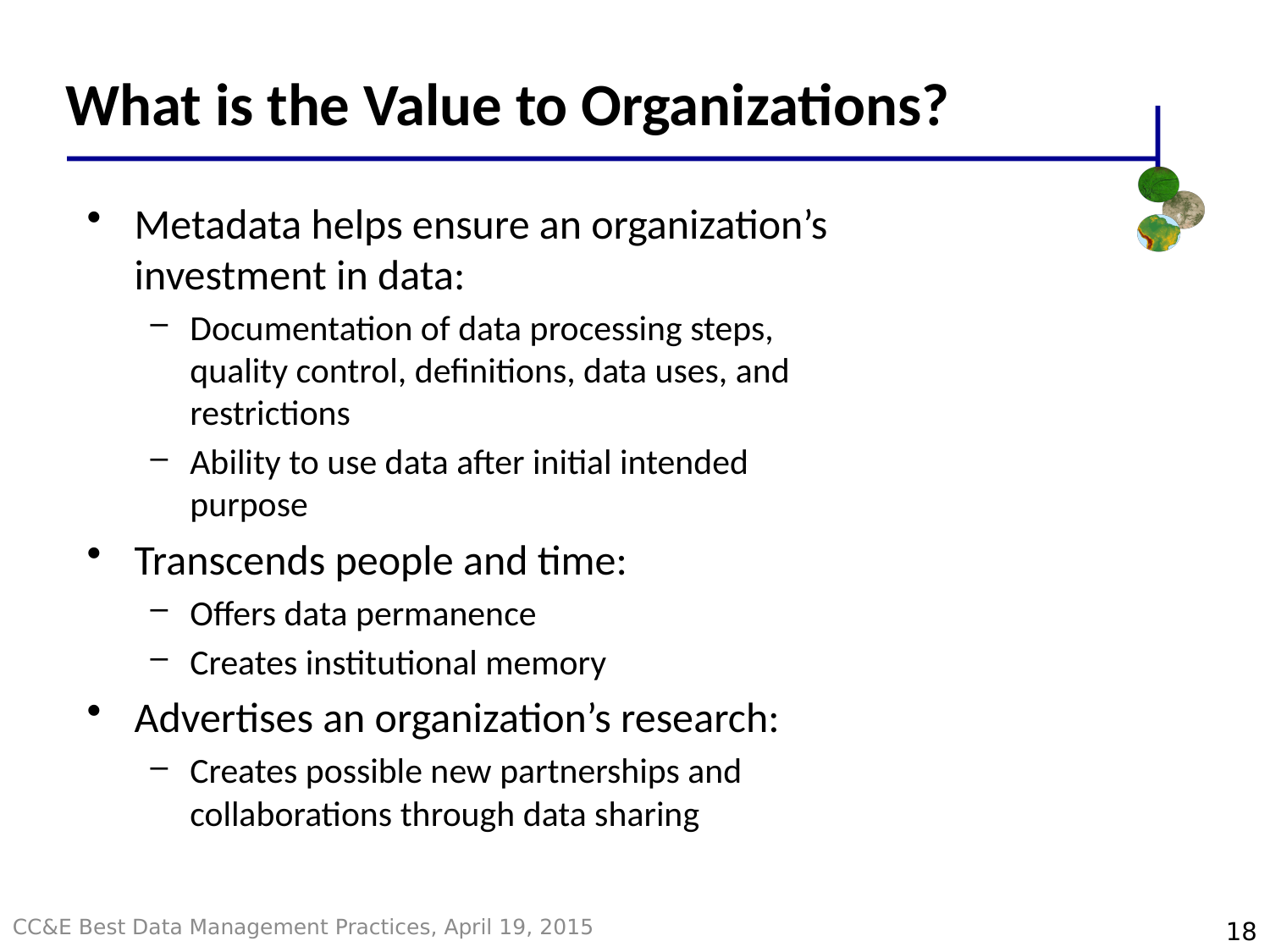

# What is the Value to Organizations?
Metadata helps ensure an organization’s investment in data:
Documentation of data processing steps, quality control, definitions, data uses, and restrictions
Ability to use data after initial intended purpose
Transcends people and time:
Offers data permanence
Creates institutional memory
Advertises an organization’s research:
Creates possible new partnerships and collaborations through data sharing

18